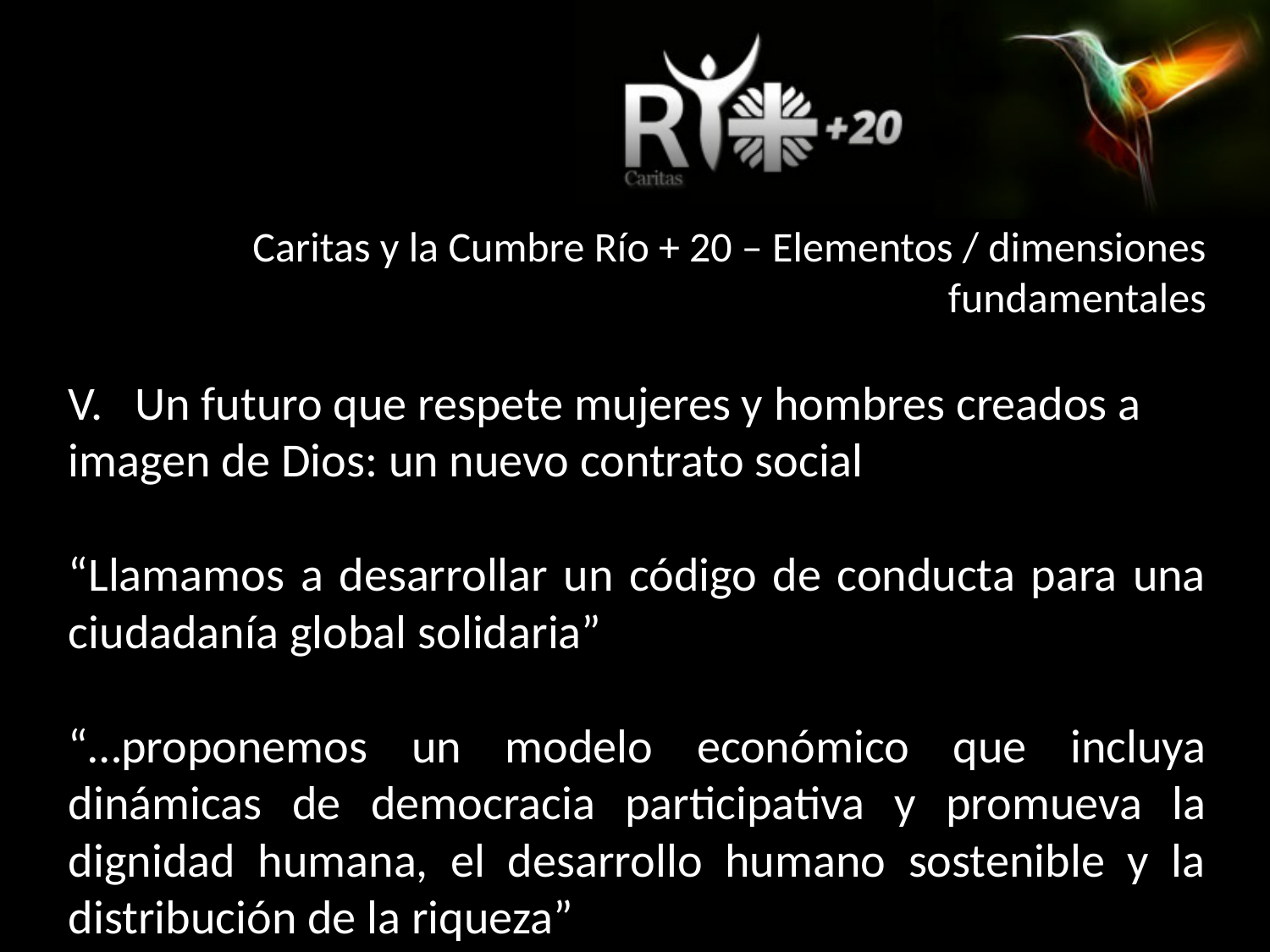

Caritas y la Cumbre Río + 20 – Elementos / dimensiones fundamentales

V.   Un futuro que respete mujeres y hombres creados a imagen de Dios: un nuevo contrato social

“Llamamos a desarrollar un código de conducta para una ciudadanía global solidaria”

“…proponemos un modelo económico que incluya dinámicas de democracia participativa y promueva la dignidad humana, el desarrollo humano sostenible y la distribución de la riqueza”